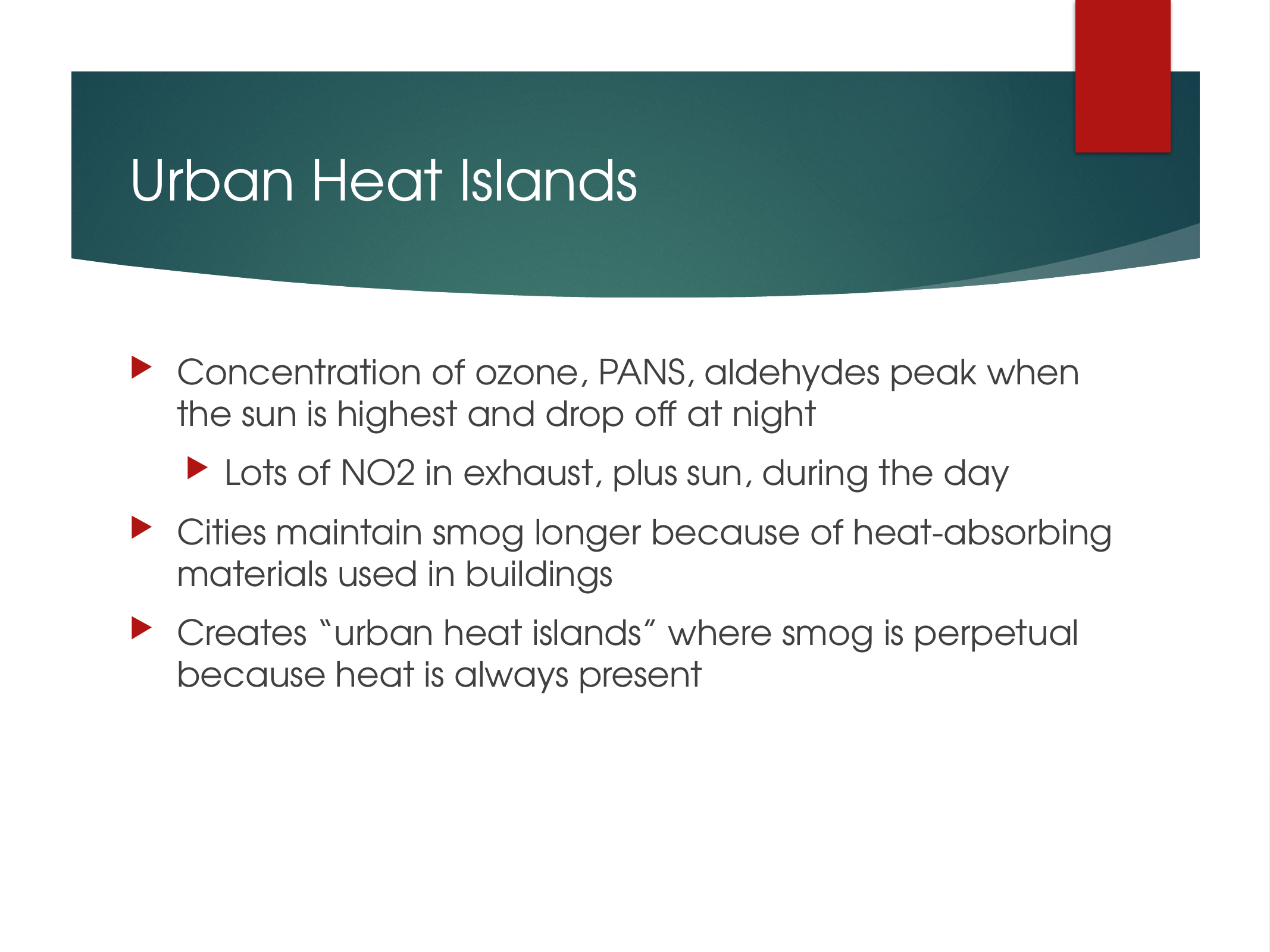

# Urban Heat Islands
Concentration of ozone, PANS, aldehydes peak when the sun is highest and drop off at night
Lots of NO2 in exhaust, plus sun, during the day
Cities maintain smog longer because of heat-absorbing materials used in buildings
Creates “urban heat islands” where smog is perpetual because heat is always present